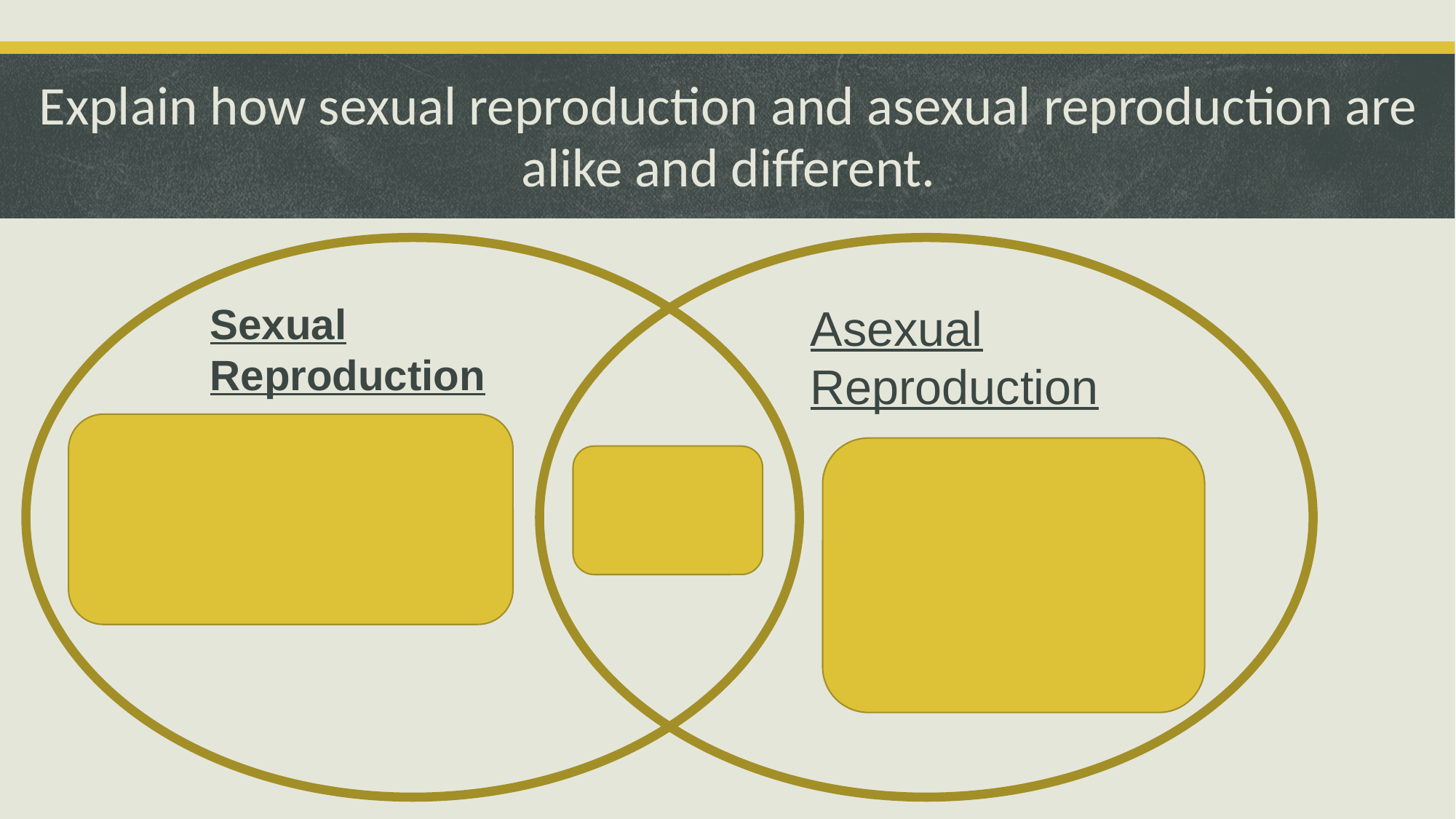

# Explain how sexual reproduction and asexual reproduction are alike and different.

Sexual Reproduction
Asexual Reproduction
*Takes 2 , 1 female and 1 male
*Diverse genetics

*Takes 1 to reproduce
*Not genetically diverse

Produce offspring